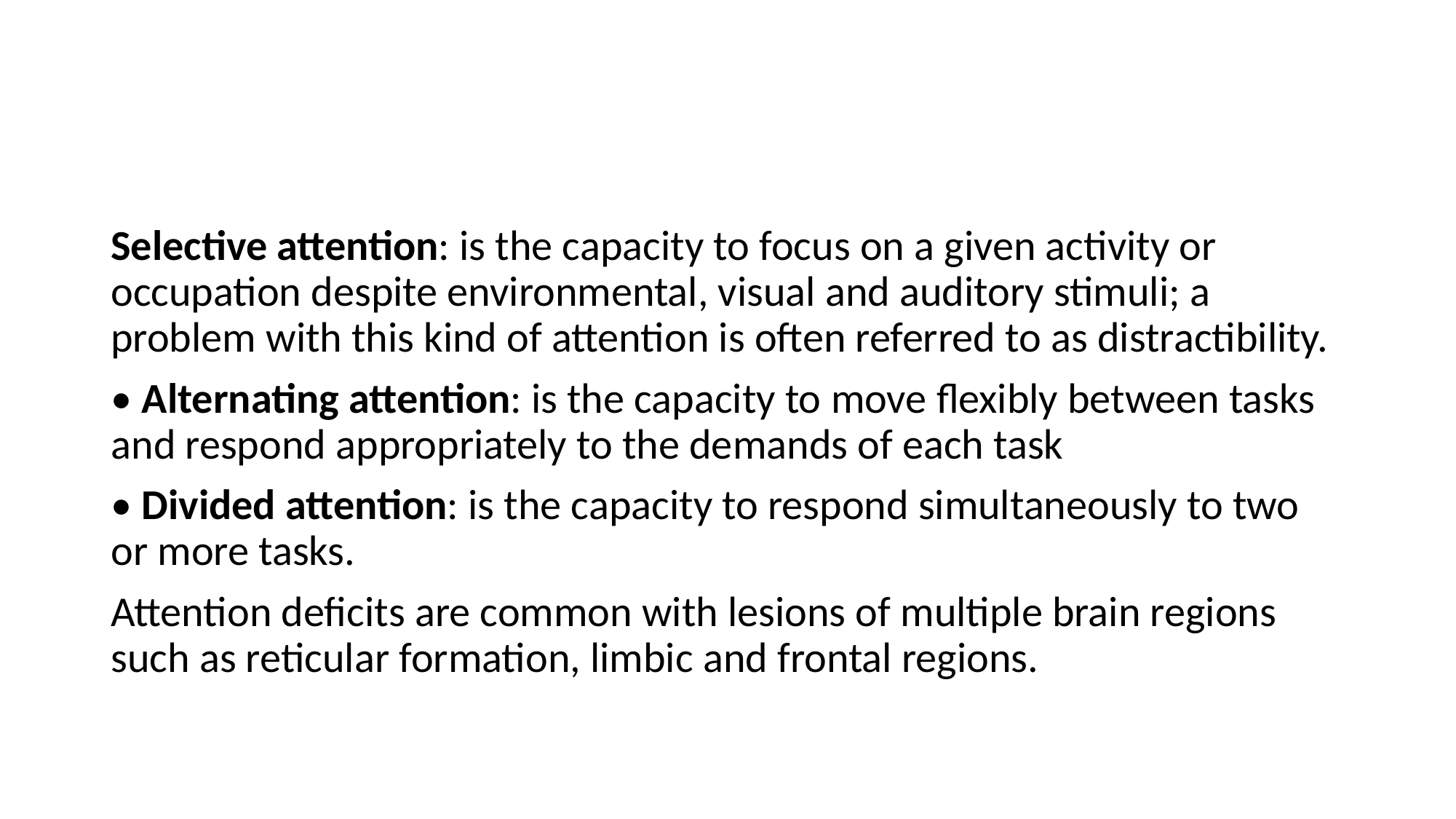

#
Selective attention: is the capacity to focus on a given activity or occupation despite environmental, visual and auditory stimuli; a problem with this kind of attention is often referred to as distractibility.
• Alternating attention: is the capacity to move flexibly between tasks and respond appropriately to the demands of each task
• Divided attention: is the capacity to respond simultaneously to two or more tasks.
Attention deficits are common with lesions of multiple brain regions such as reticular formation, limbic and frontal regions.